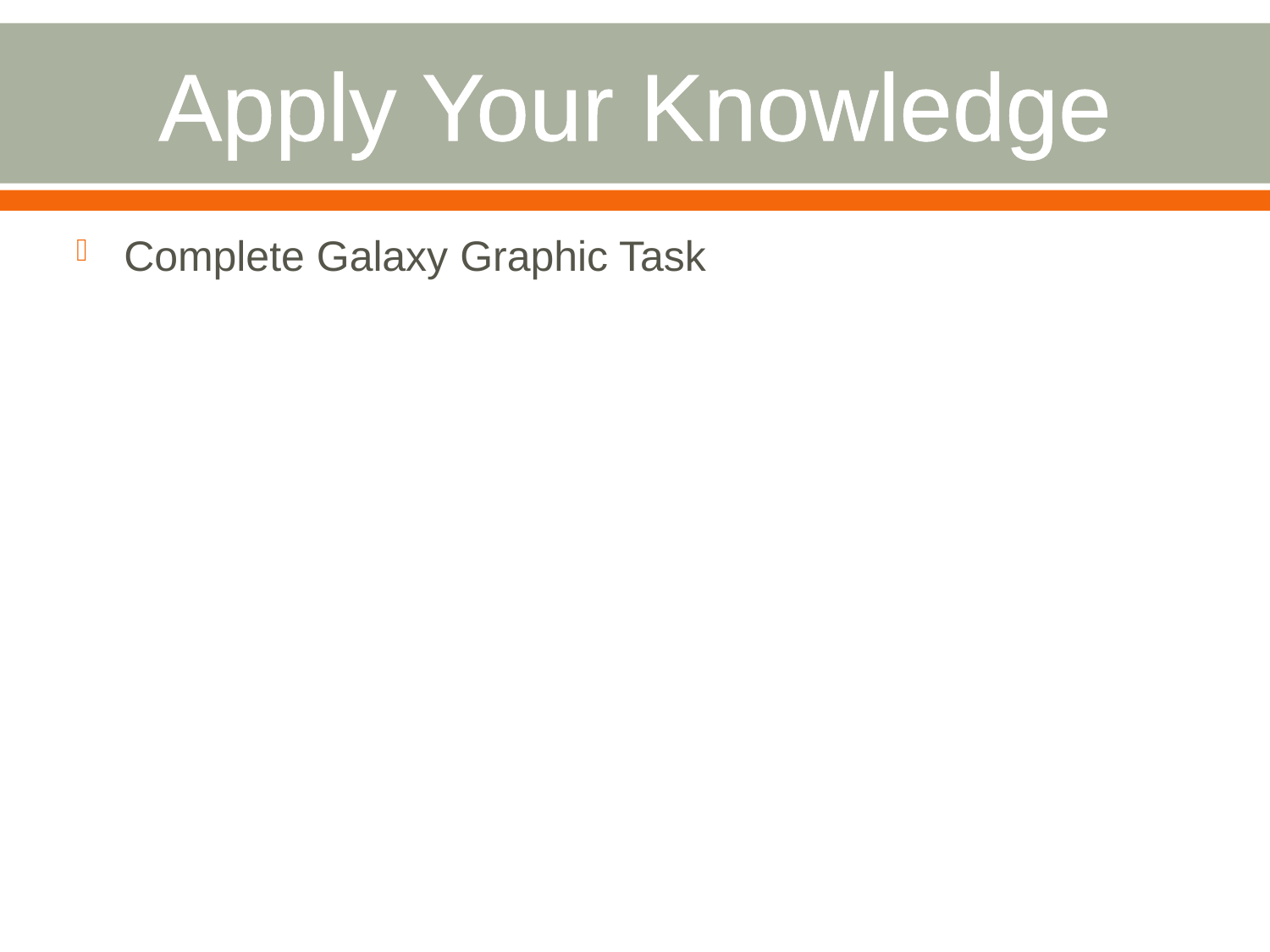

# Apply Your Knowledge
Complete Galaxy Graphic Task